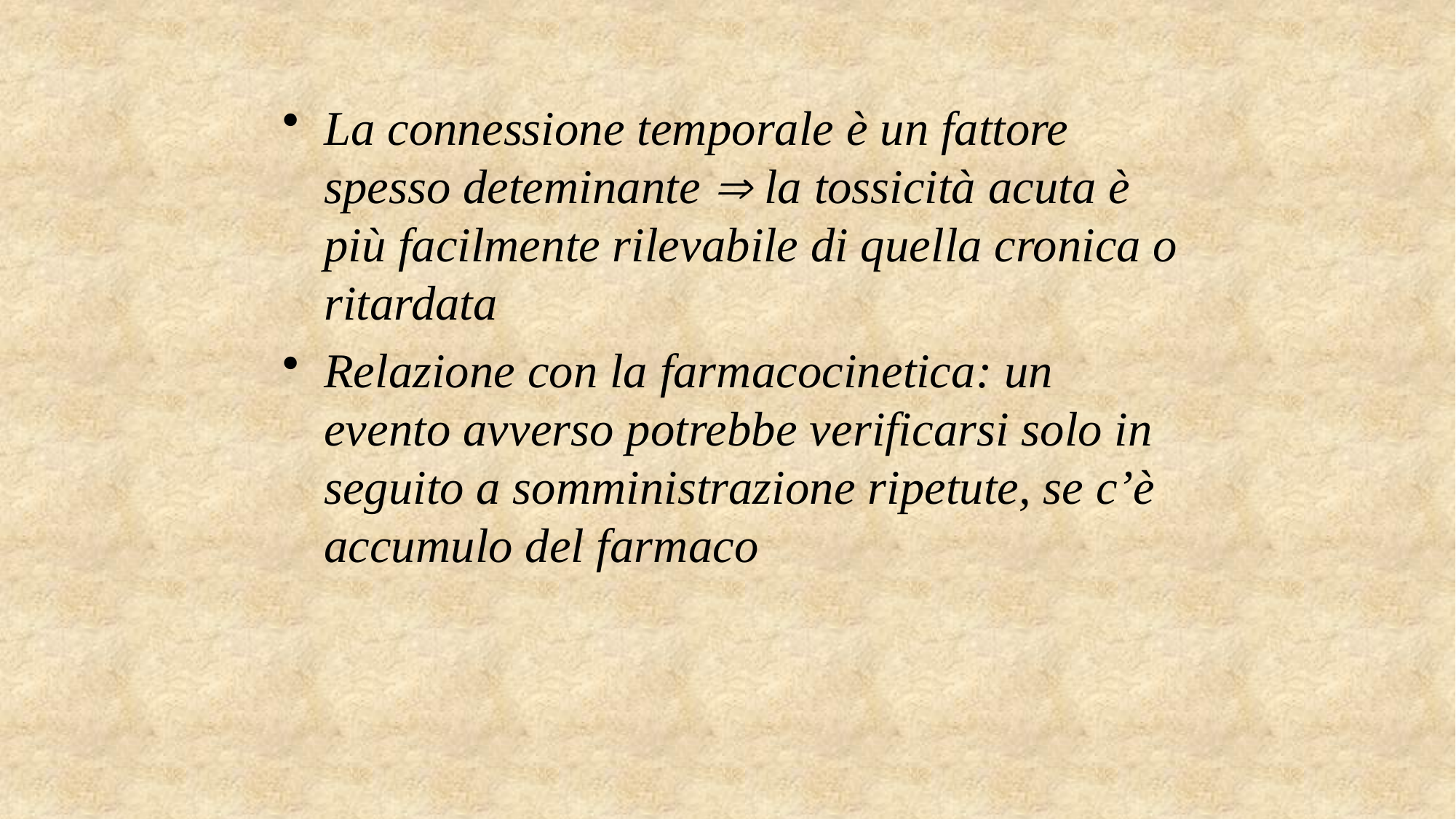

La connessione temporale è un fattore spesso deteminante ⇒ la tossicità acuta è più facilmente rilevabile di quella cronica o ritardata
Relazione con la farmacocinetica: un evento avverso potrebbe verificarsi solo in seguito a somministrazione ripetute, se c’è accumulo del farmaco